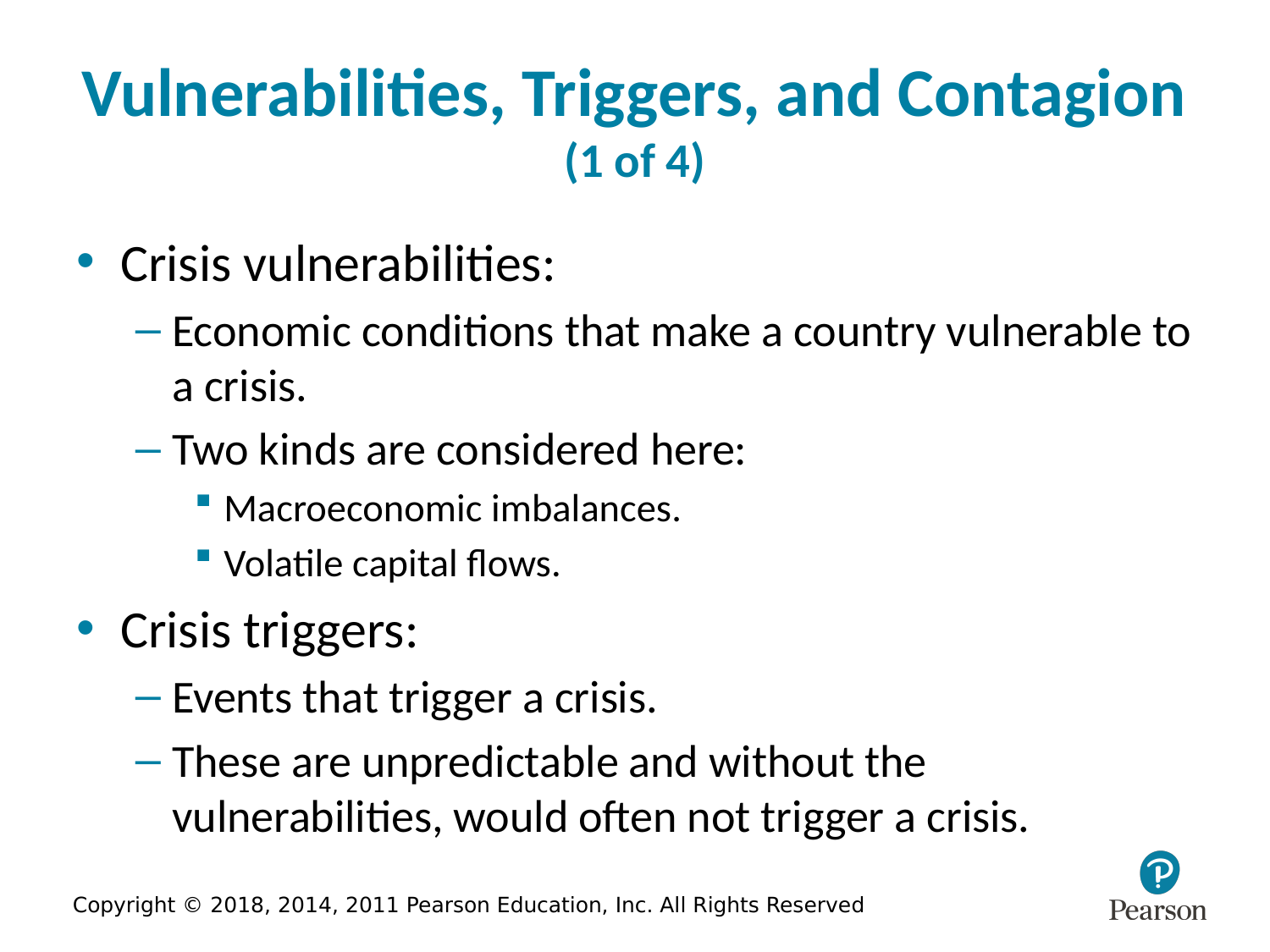

# Vulnerabilities, Triggers, and Contagion (1 of 4)
Crisis vulnerabilities:
Economic conditions that make a country vulnerable to a crisis.
Two kinds are considered here:
Macroeconomic imbalances.
Volatile capital flows.
Crisis triggers:
Events that trigger a crisis.
These are unpredictable and without the vulnerabilities, would often not trigger a crisis.